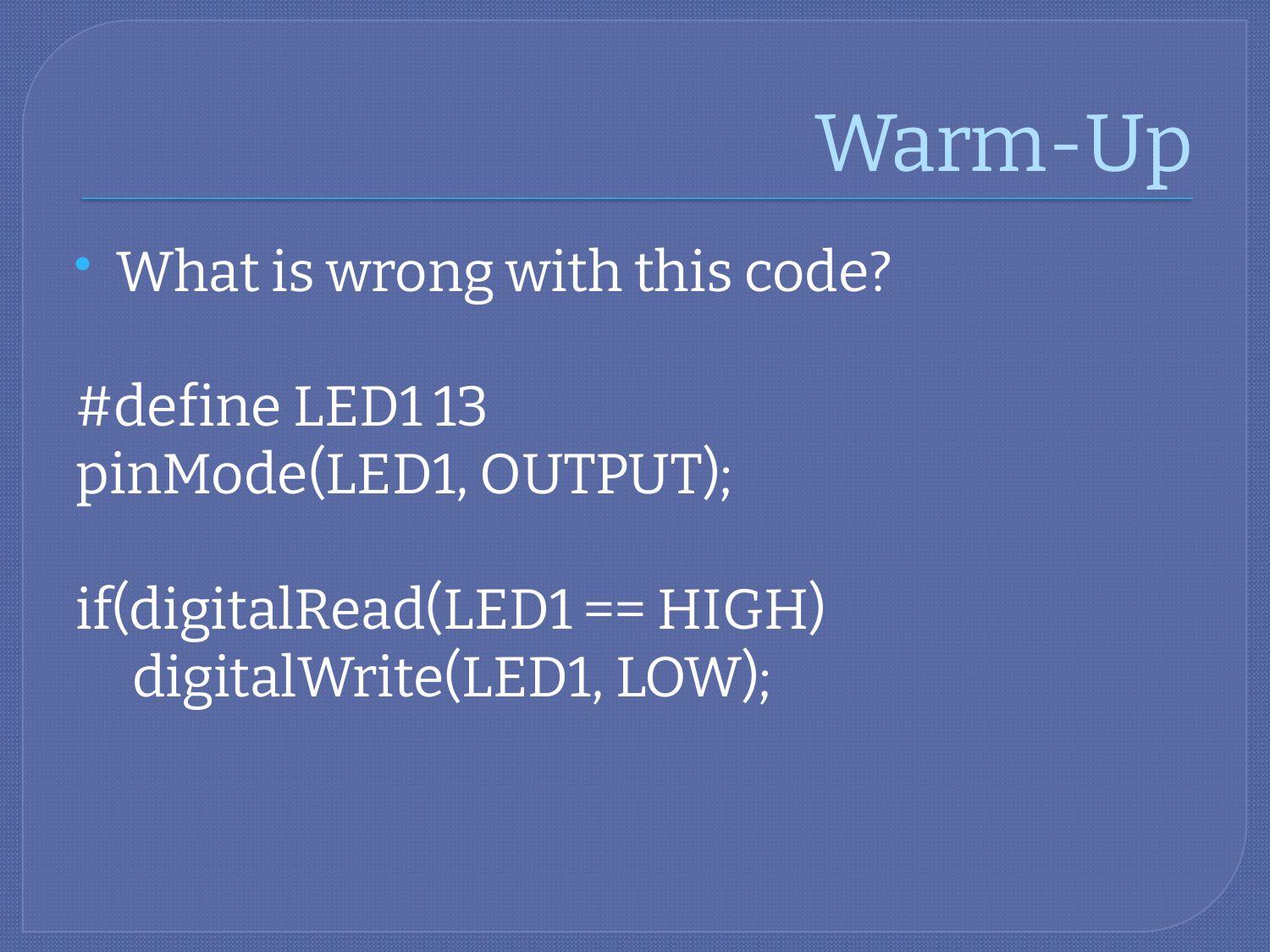

# Warm-Up
What is wrong with this code?

#define LED1 13
pinMode(LED1, OUTPUT);

if(digitalRead(LED1 == HIGH)
     digitalWrite(LED1, LOW);